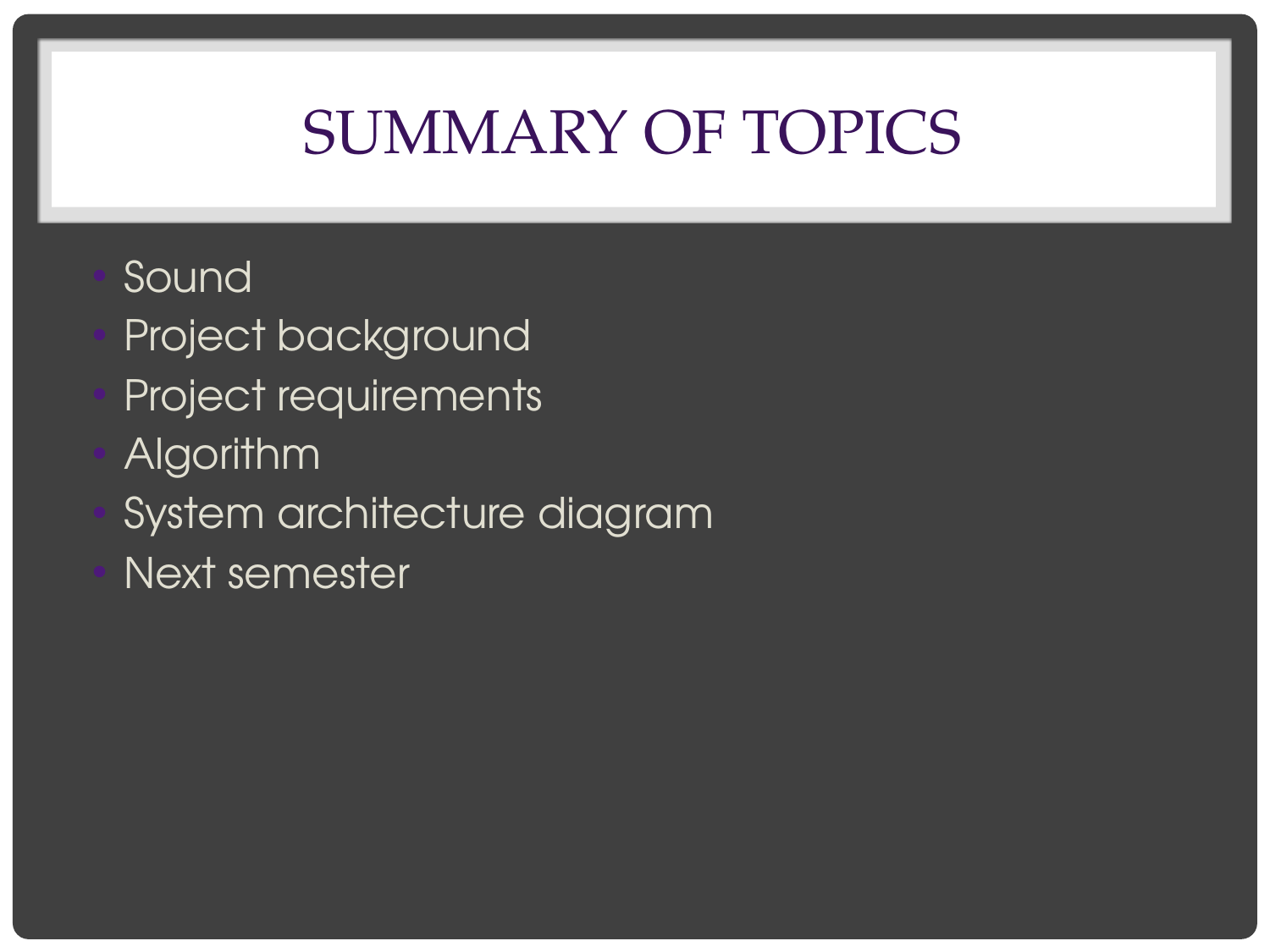

# Summary of Topics
Sound
Project background
Project requirements
Algorithm
System architecture diagram
Next semester